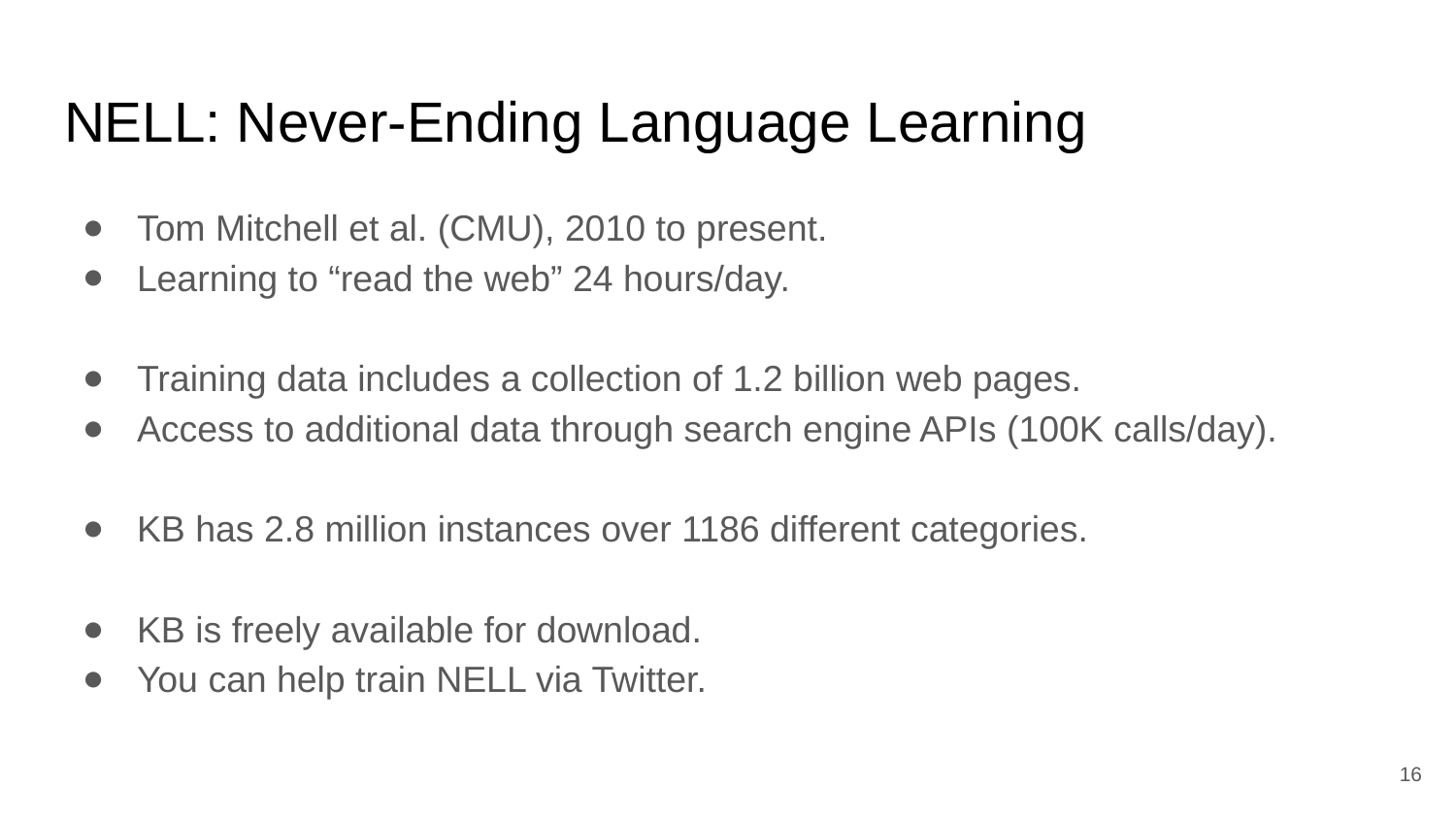

# NELL: Never-Ending Language Learning
Tom Mitchell et al. (CMU), 2010 to present.
Learning to “read the web” 24 hours/day.
Training data includes a collection of 1.2 billion web pages.
Access to additional data through search engine APIs (100K calls/day).
KB has 2.8 million instances over 1186 different categories.
KB is freely available for download.
You can help train NELL via Twitter.
16